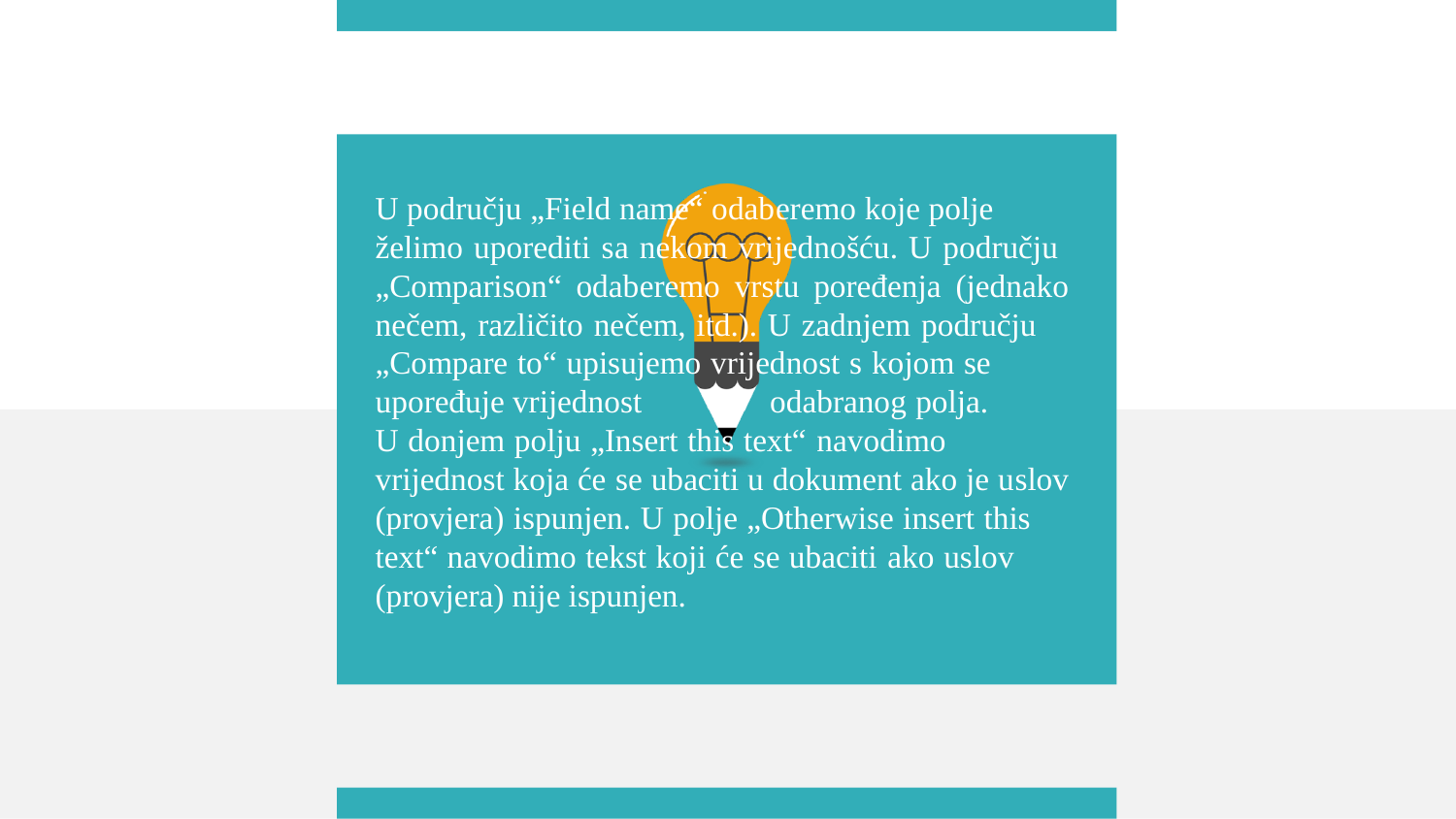

U području „Field name“ odaberemo koje polje          želimo uporediti sa nekom vrijednošću. U području  „Comparison“ odaberemo vrstu poređenja (jednako nečem, različito nečem, itd.). U zadnjem području    „Compare to“ upisujemo vrijednost s kojom se         upoređuje vrijednost                odabranog polja.
U donjem polju „Insert this text“ navodimo              vrijednost koja će se ubaciti u dokument ako je uslov (provjera) ispunjen. U polje „Otherwise insert this     text“ navodimo tekst koji će se ubaciti ako uslov       (provjera) nije ispunjen.